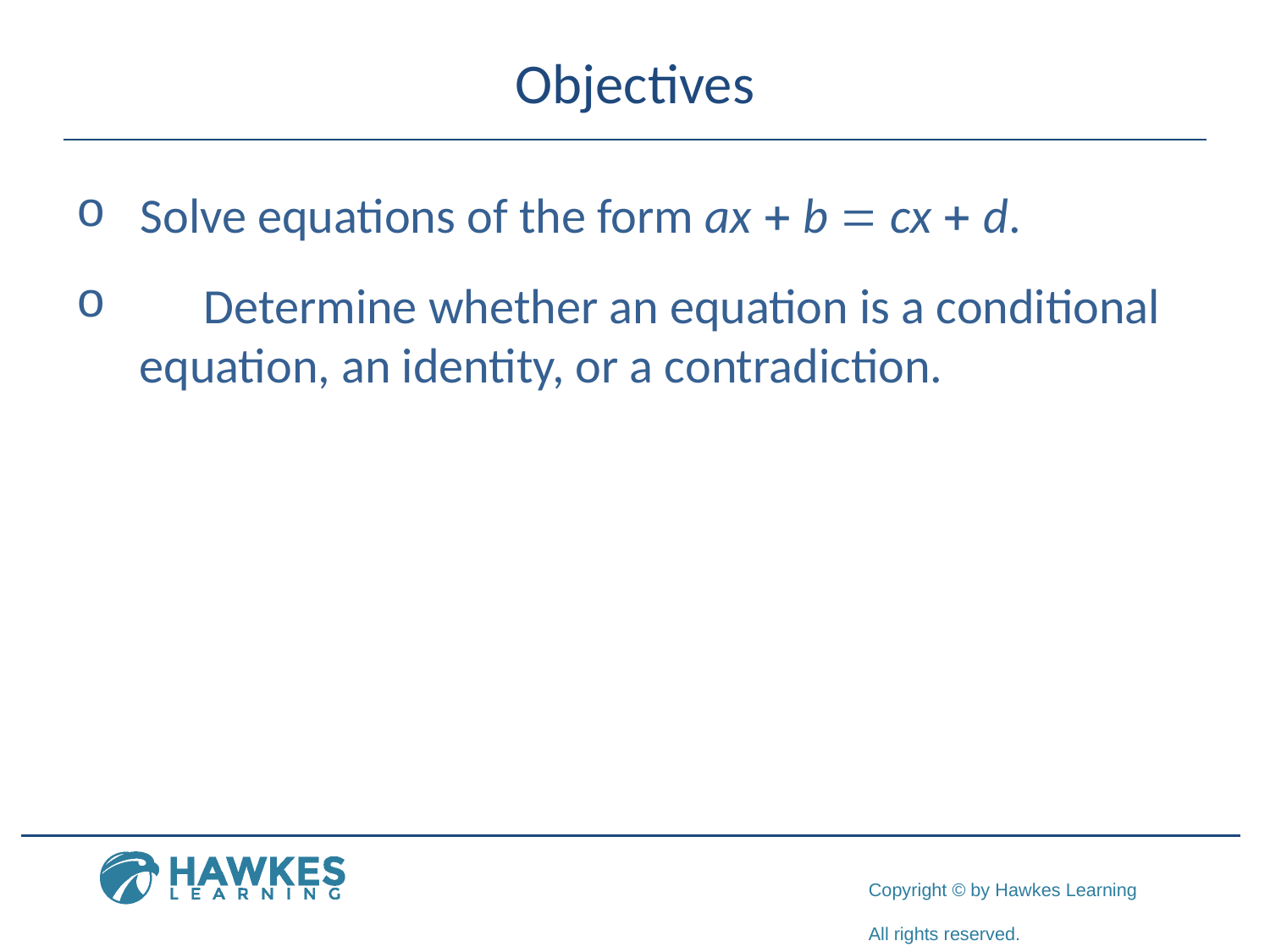

# Objectives
	Solve equations of the form ax + b = cx + d.
	Determine whether an equation is a conditional equation, an identity, or a contradiction.